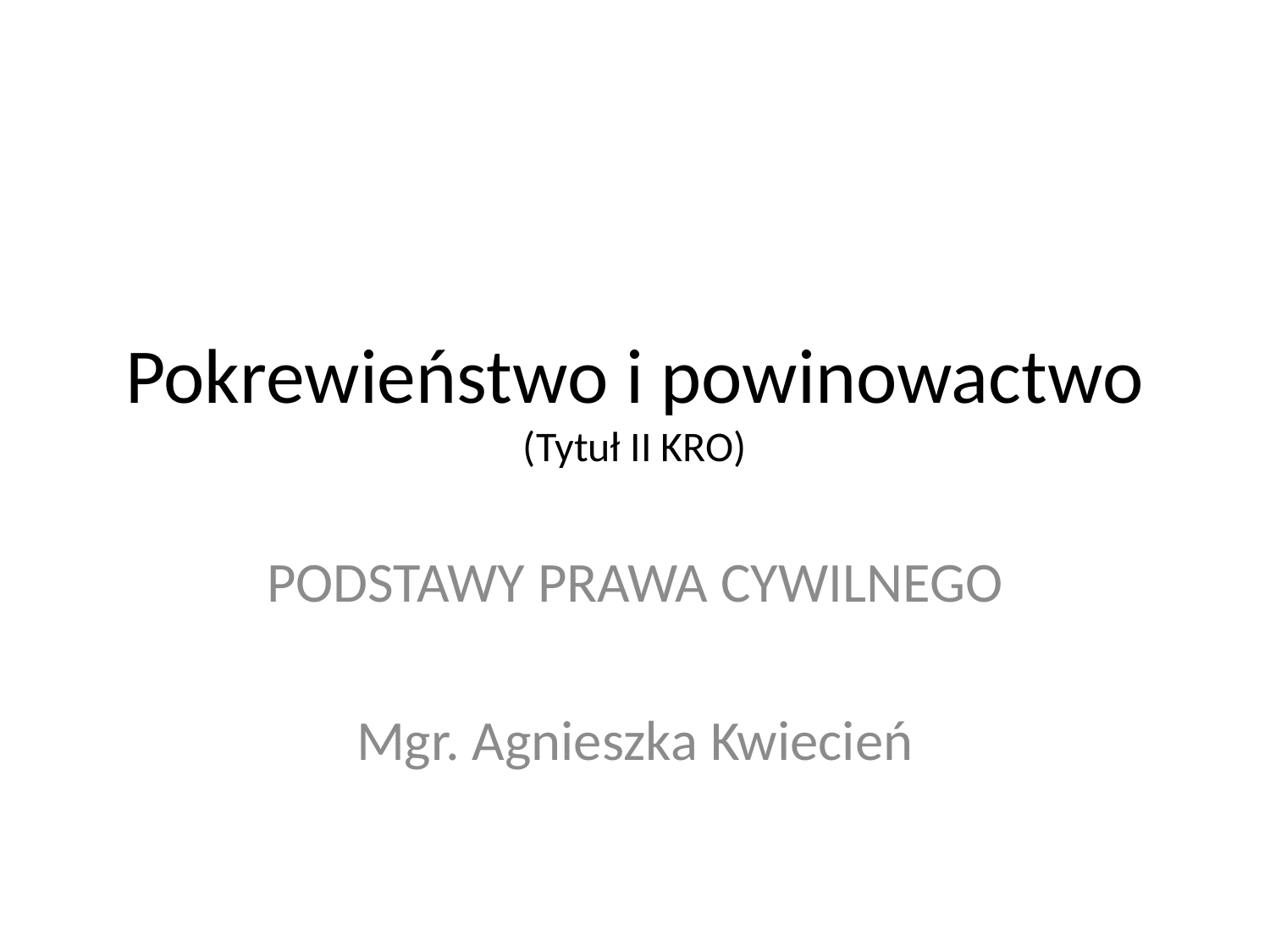

# Pokrewieństwo i powinowactwo (Tytuł II KRO)
PODSTAWY PRAWA CYWILNEGO

Mgr. Agnieszka Kwiecień